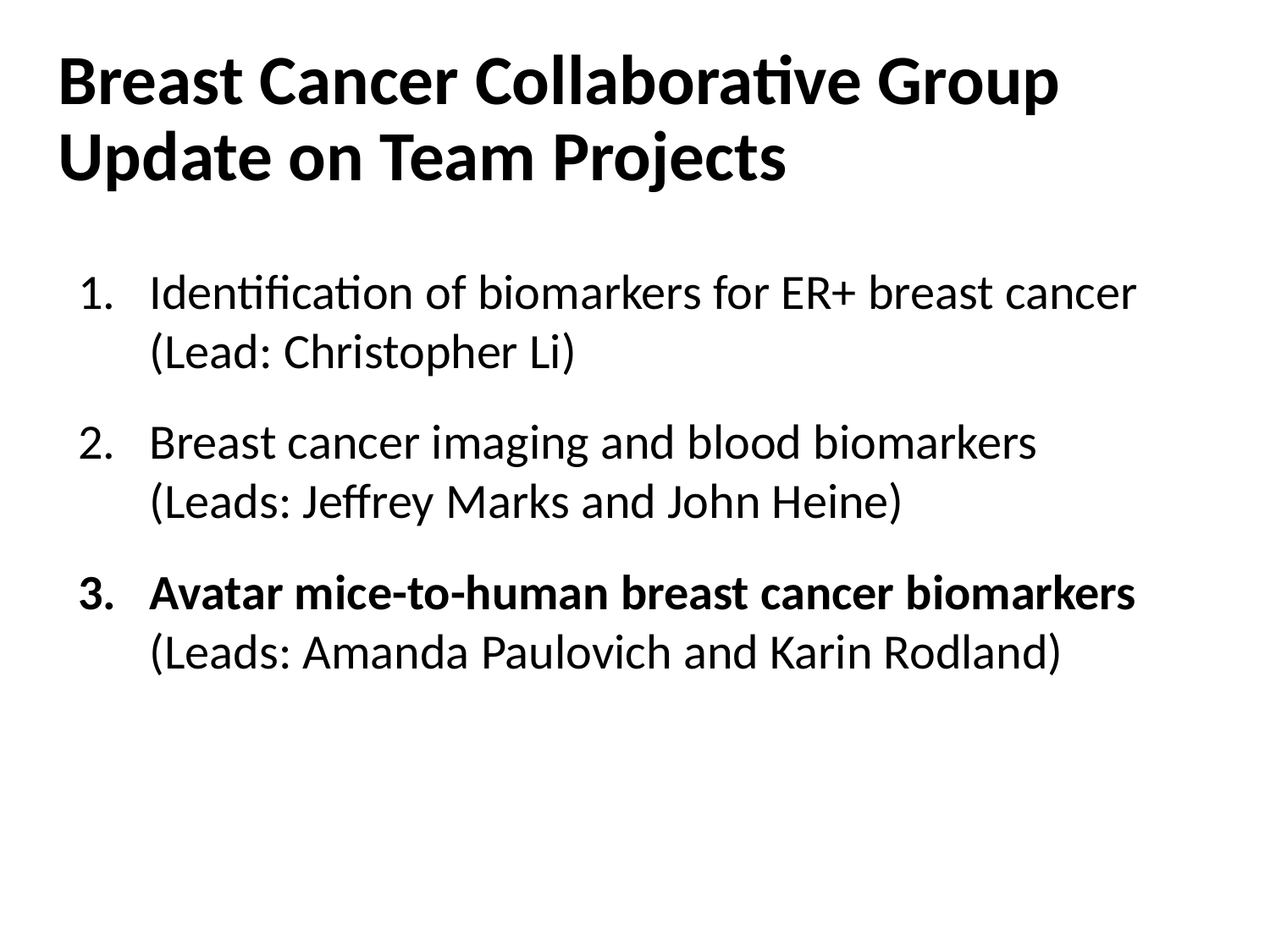

# Breast Cancer Collaborative Group Update on Team Projects
Identification of biomarkers for ER+ breast cancer (Lead: Christopher Li)
Breast cancer imaging and blood biomarkers (Leads: Jeffrey Marks and John Heine)
Avatar mice-to-human breast cancer biomarkers (Leads: Amanda Paulovich and Karin Rodland)